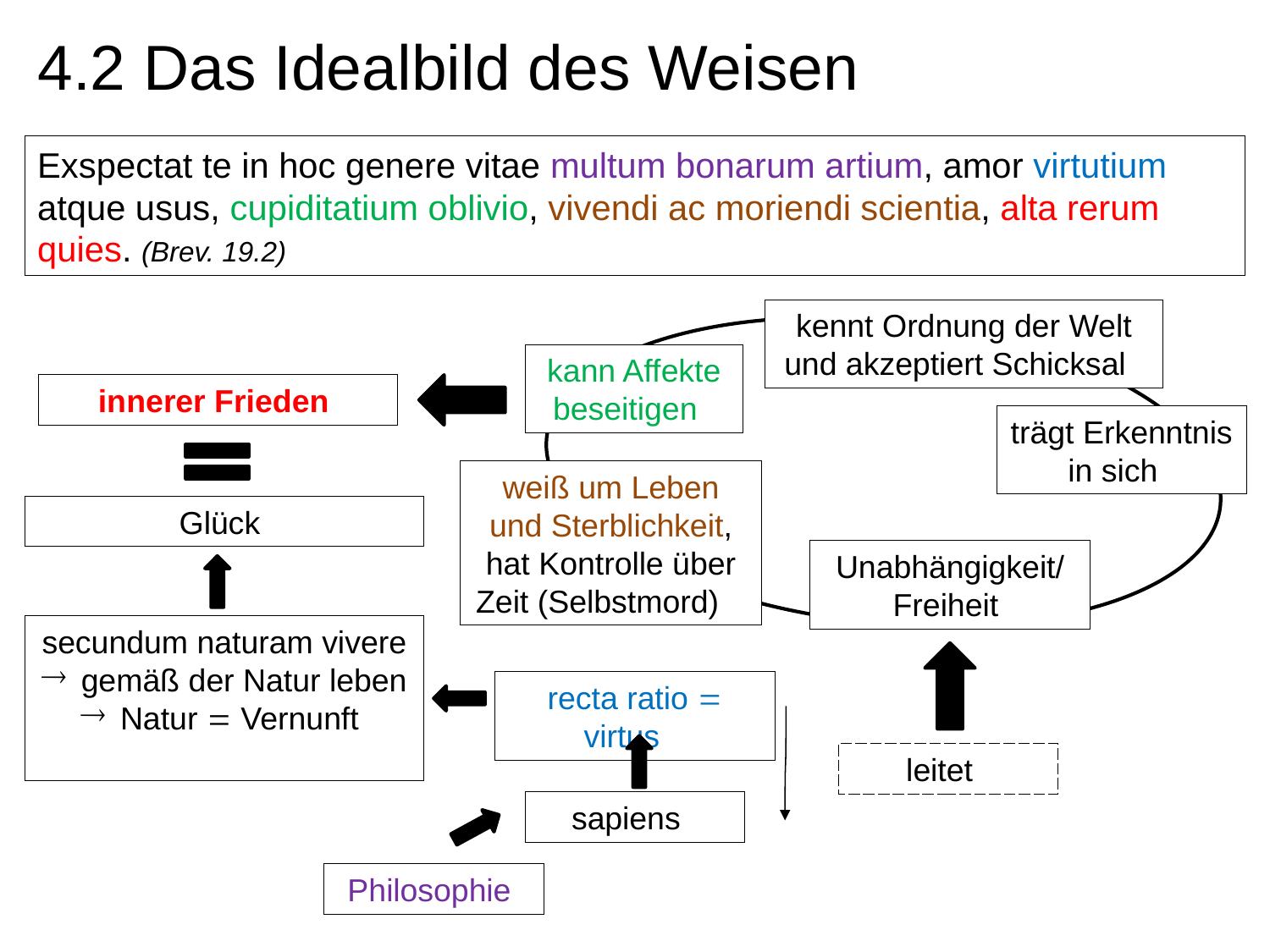

# 4.2 Das Idealbild des Weisen
Exspectat te in hoc genere vitae multum bonarum artium, amor virtutium atque usus, cupiditatium oblivio, vivendi ac moriendi scientia, alta rerum quies. (Brev. 19.2)
kennt Ordnung der Welt und akzeptiert Schicksal

kann Affekte beseitigen
innerer Frieden

trägt Erkenntnis in sich

weiß um Leben und Sterblichkeit, hat Kontrolle über Zeit (Selbstmord)
Glück
Unabhängigkeit/
Freiheit

secundum naturam vivere
gemäß der Natur leben
Natur = Vernunft

recta ratio = virtus

leitet

sapiens

Philosophie